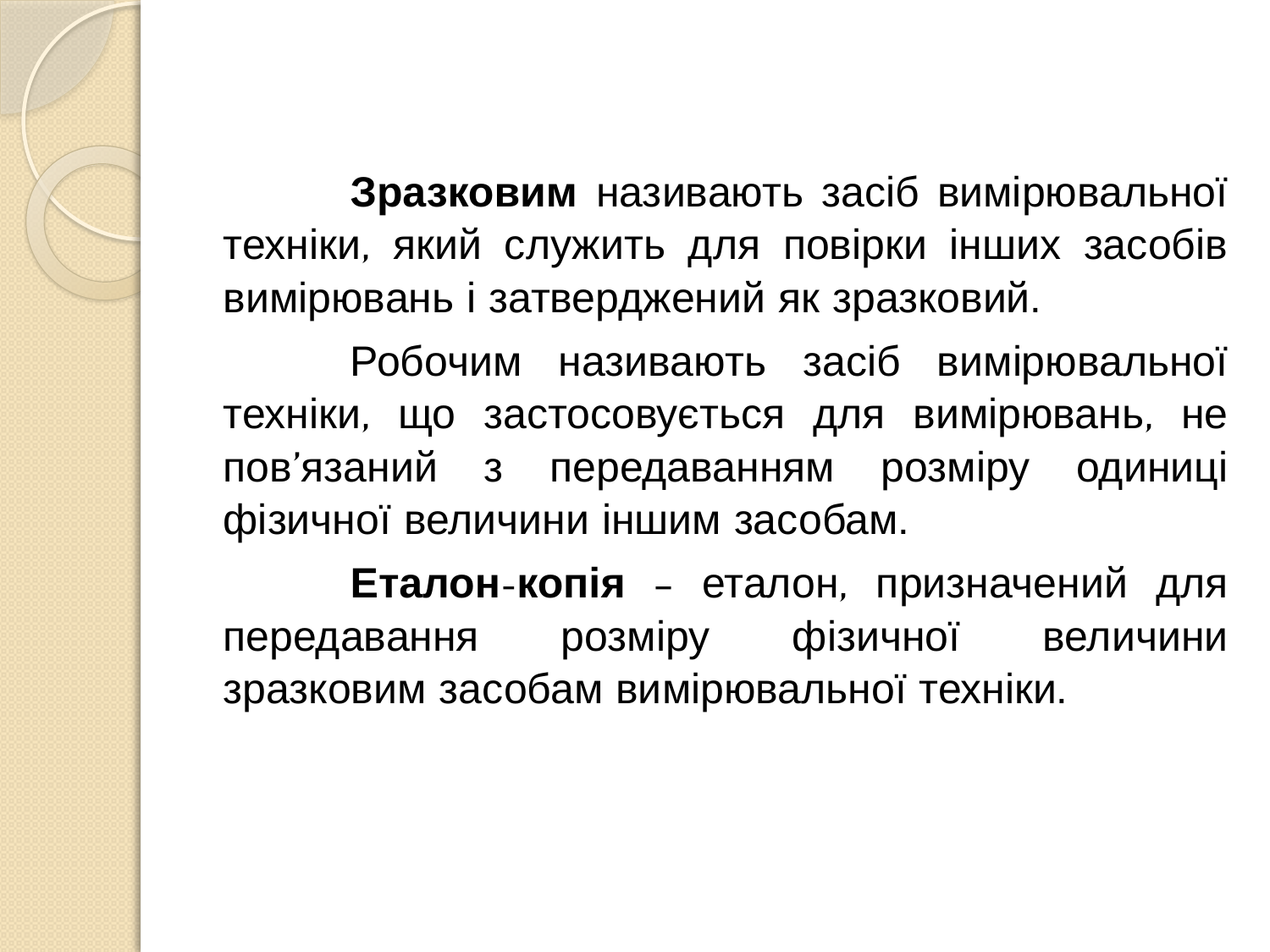

#
	Зразковим називають засіб вимірювальної техніки, який служить для повірки інших засобів вимірювань і затверджений як зразковий.
	Робочим називають засіб вимірювальної техніки, що застосовується для вимірювань, не пов’язаний з передаванням розміру одиниці фізичної величини іншим засобам.
	Еталон-копія – еталон, призначений для передавання розміру фізичної величини зразковим засобам вимірювальної техніки.